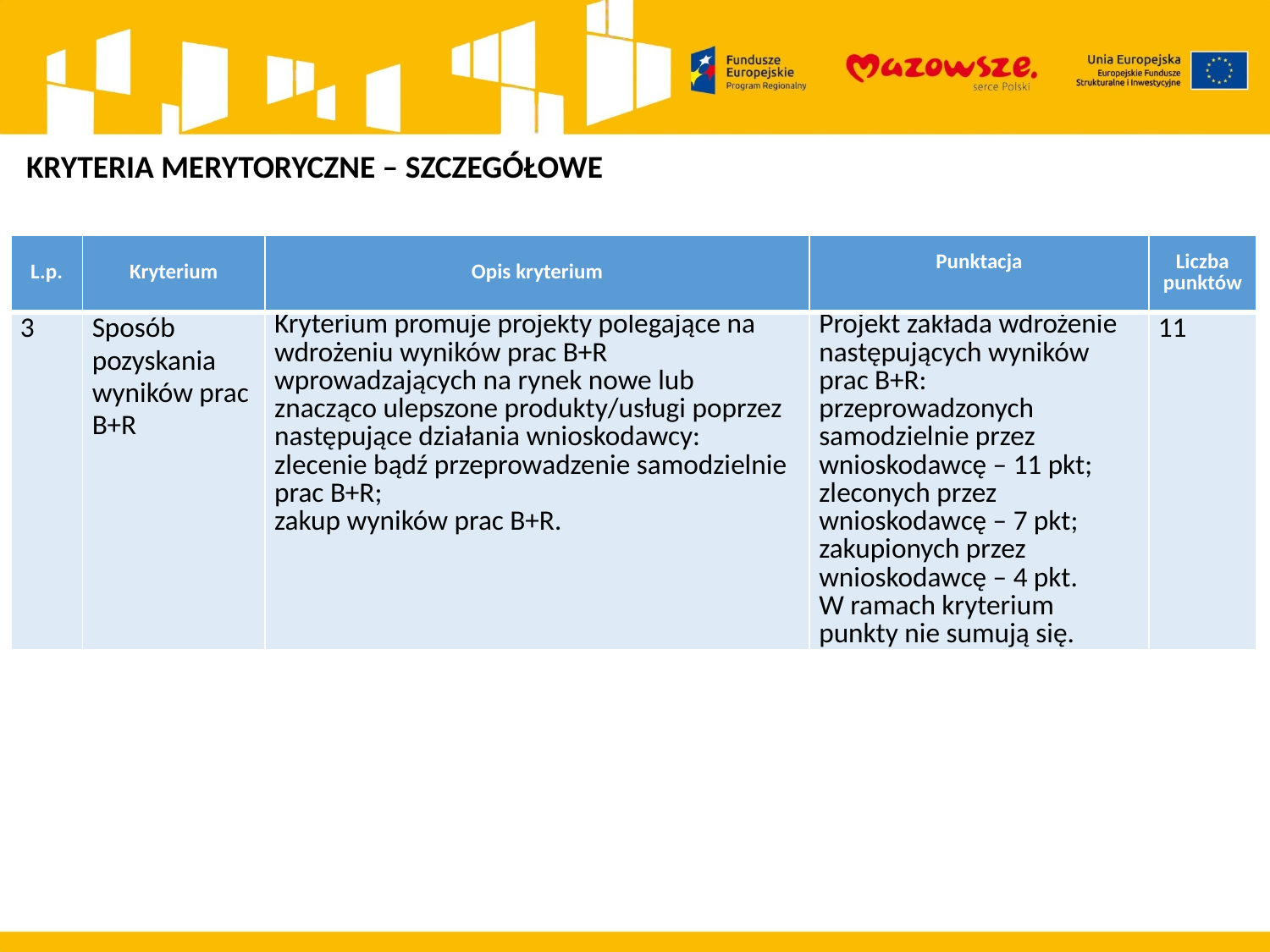

KRYTERIA MERYTORYCZNE – SZCZEGÓŁOWE
| L.p. | Kryterium | Opis kryterium | Punktacja | Liczba punktów |
| --- | --- | --- | --- | --- |
| 3 | Sposób pozyskania wyników prac B+R | Kryterium promuje projekty polegające na wdrożeniu wyników prac B+R wprowadzających na rynek nowe lub znacząco ulepszone produkty/usługi poprzez następujące działania wnioskodawcy: zlecenie bądź przeprowadzenie samodzielnie prac B+R; zakup wyników prac B+R. | Projekt zakłada wdrożenie następujących wyników prac B+R: przeprowadzonych samodzielnie przez wnioskodawcę – 11 pkt; zleconych przez wnioskodawcę – 7 pkt; zakupionych przez wnioskodawcę – 4 pkt. W ramach kryterium punkty nie sumują się. | 11 |